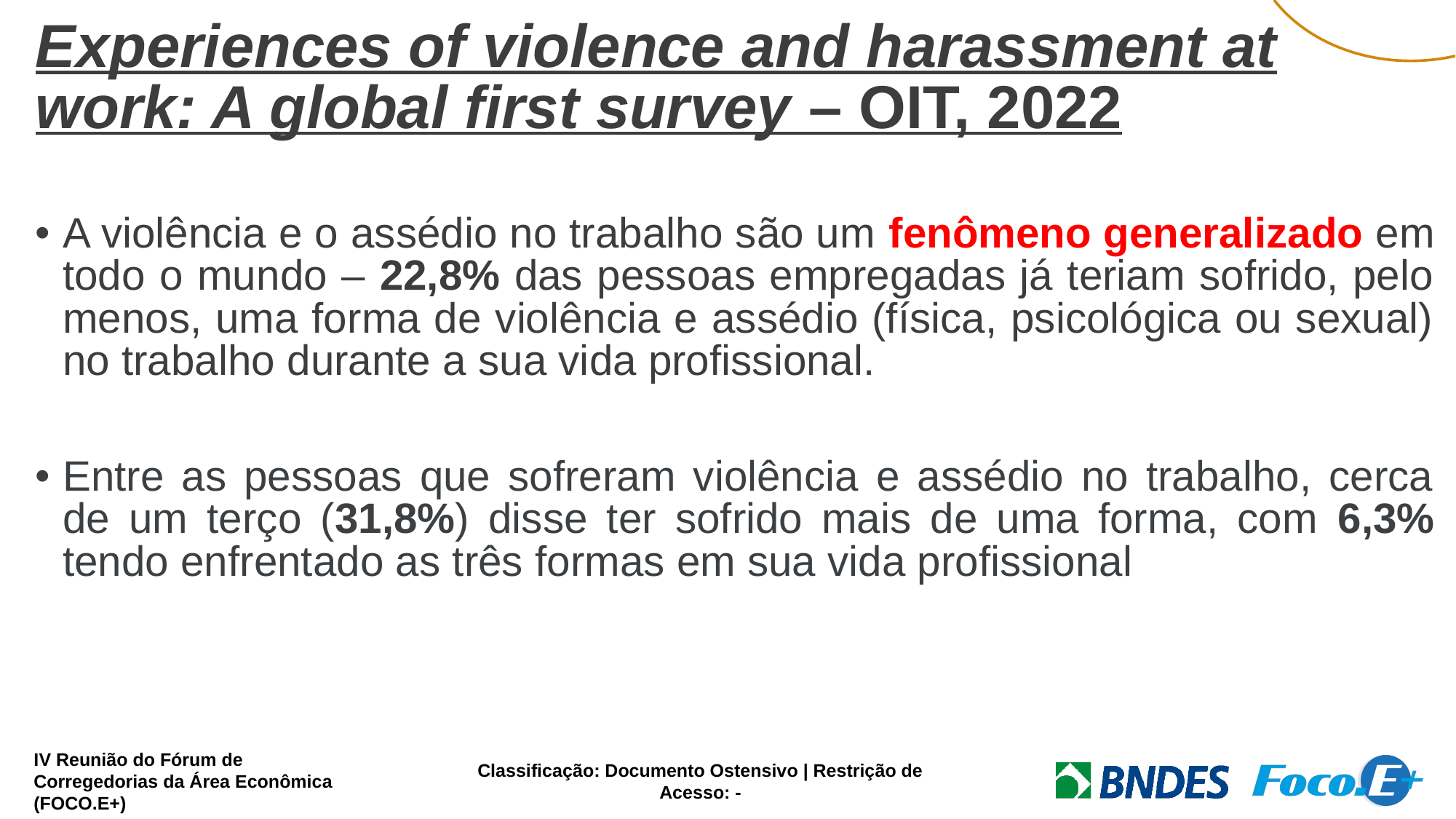

Experiences of violence and harassment at work: A global first survey – OIT, 2022

A violência e o assédio no trabalho são um fenômeno generalizado em todo o mundo – 22,8% das pessoas empregadas já teriam sofrido, pelo menos, uma forma de violência e assédio (física, psicológica ou sexual) no trabalho durante a sua vida profissional.

Entre as pessoas que sofreram violência e assédio no trabalho, cerca de um terço (31,8%) disse ter sofrido mais de uma forma, com 6,3% tendo enfrentado as três formas em sua vida profissional